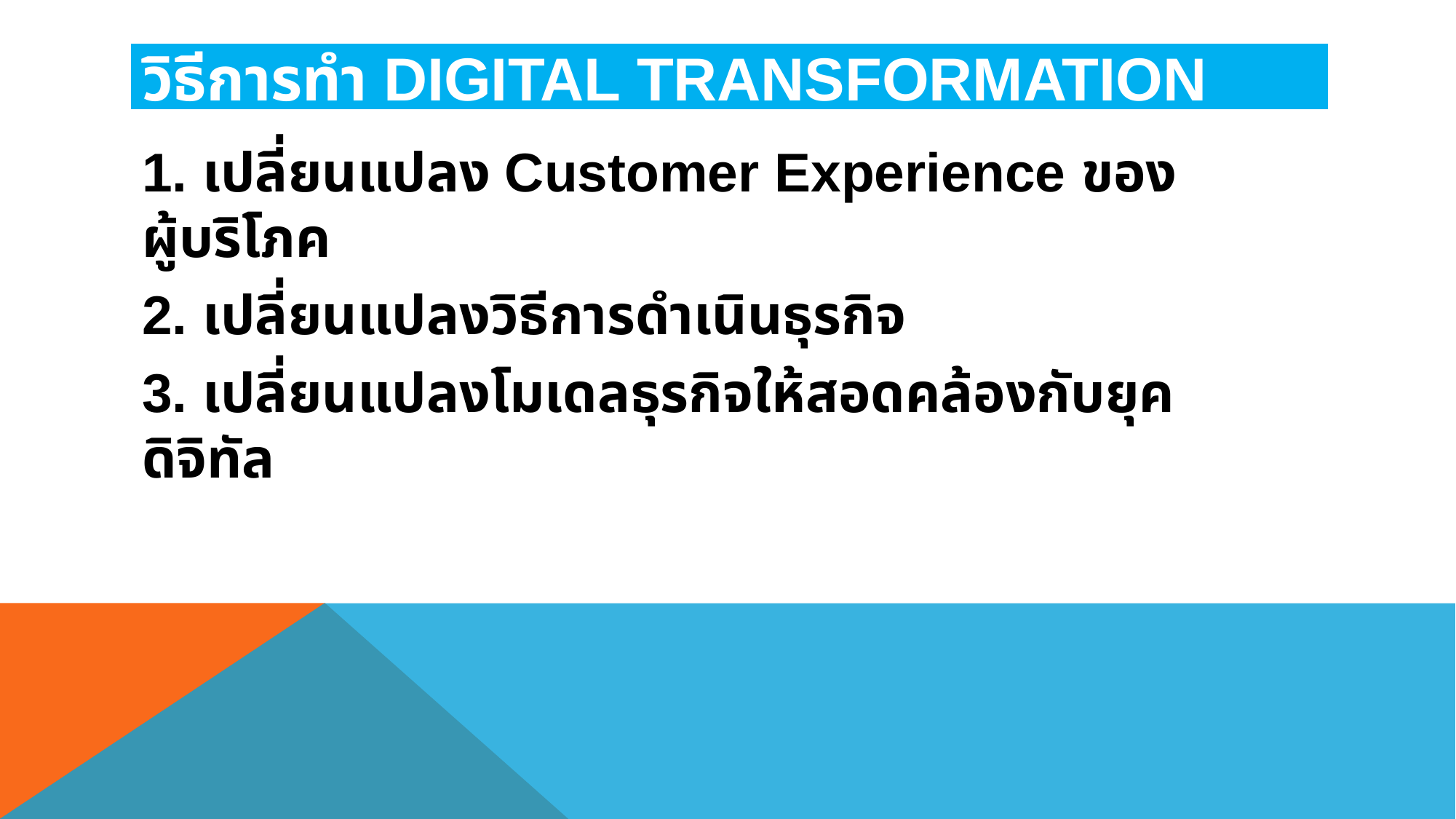

# วิธีการทำ Digital Transformation
1. เปลี่ยนแปลง Customer Experience ของผู้บริโภค
2. เปลี่ยนแปลงวิธีการดำเนินธุรกิจ
3. เปลี่ยนแปลงโมเดลธุรกิจให้สอดคล้องกับยุคดิจิทัล